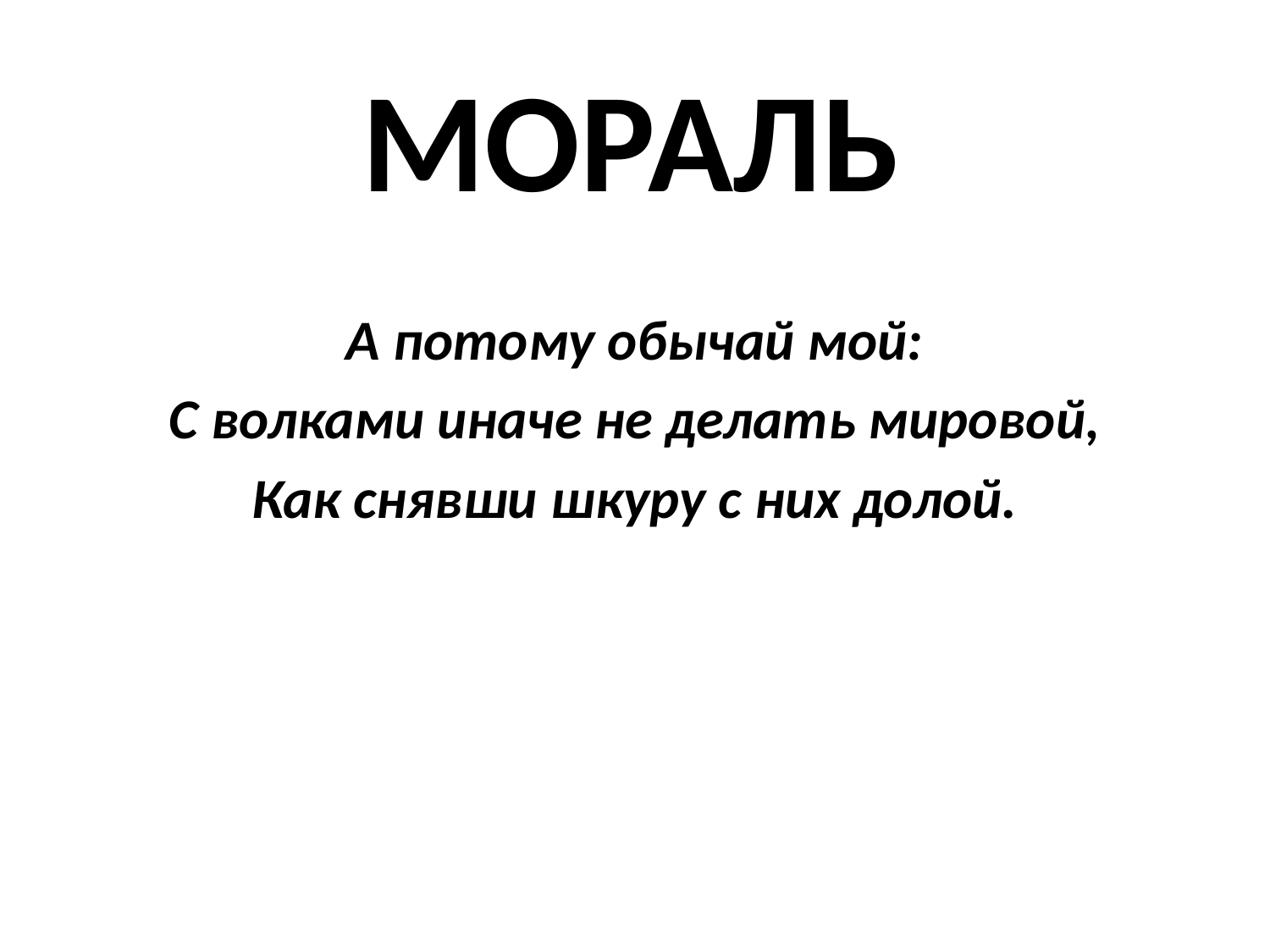

# МОРАЛЬ
А потому обычай мой:
С волками иначе не делать мировой,
Как снявши шкуру с них долой.